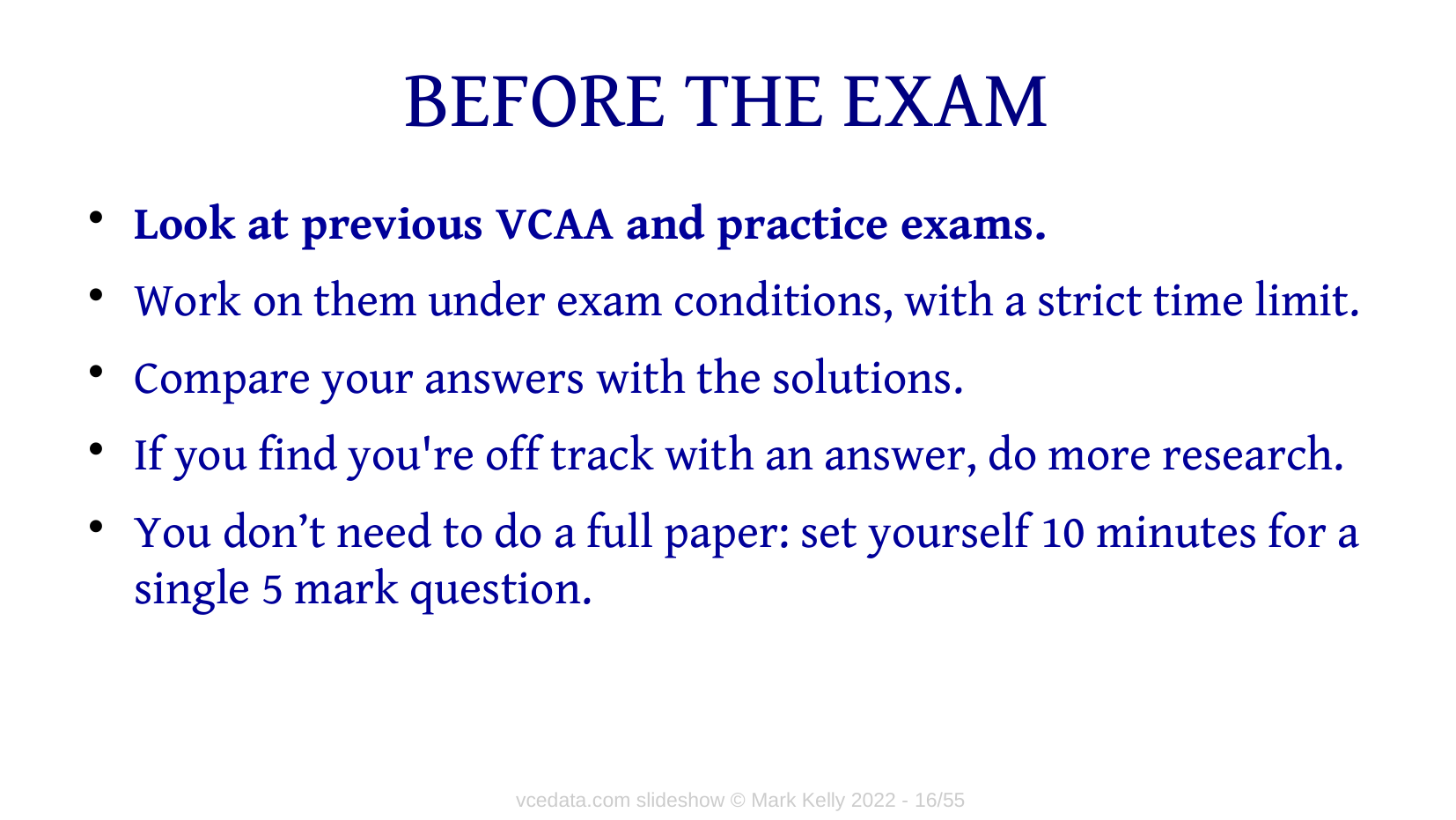

# BEFORE THE EXAM
Look at previous VCAA and practice exams.
Work on them under exam conditions, with a strict time limit.
Compare your answers with the solutions.
If you find you're off track with an answer, do more research.
You don’t need to do a full paper: set yourself 10 minutes for a single 5 mark question.
vcedata.com slideshow © Mark Kelly 2022 - 16/16